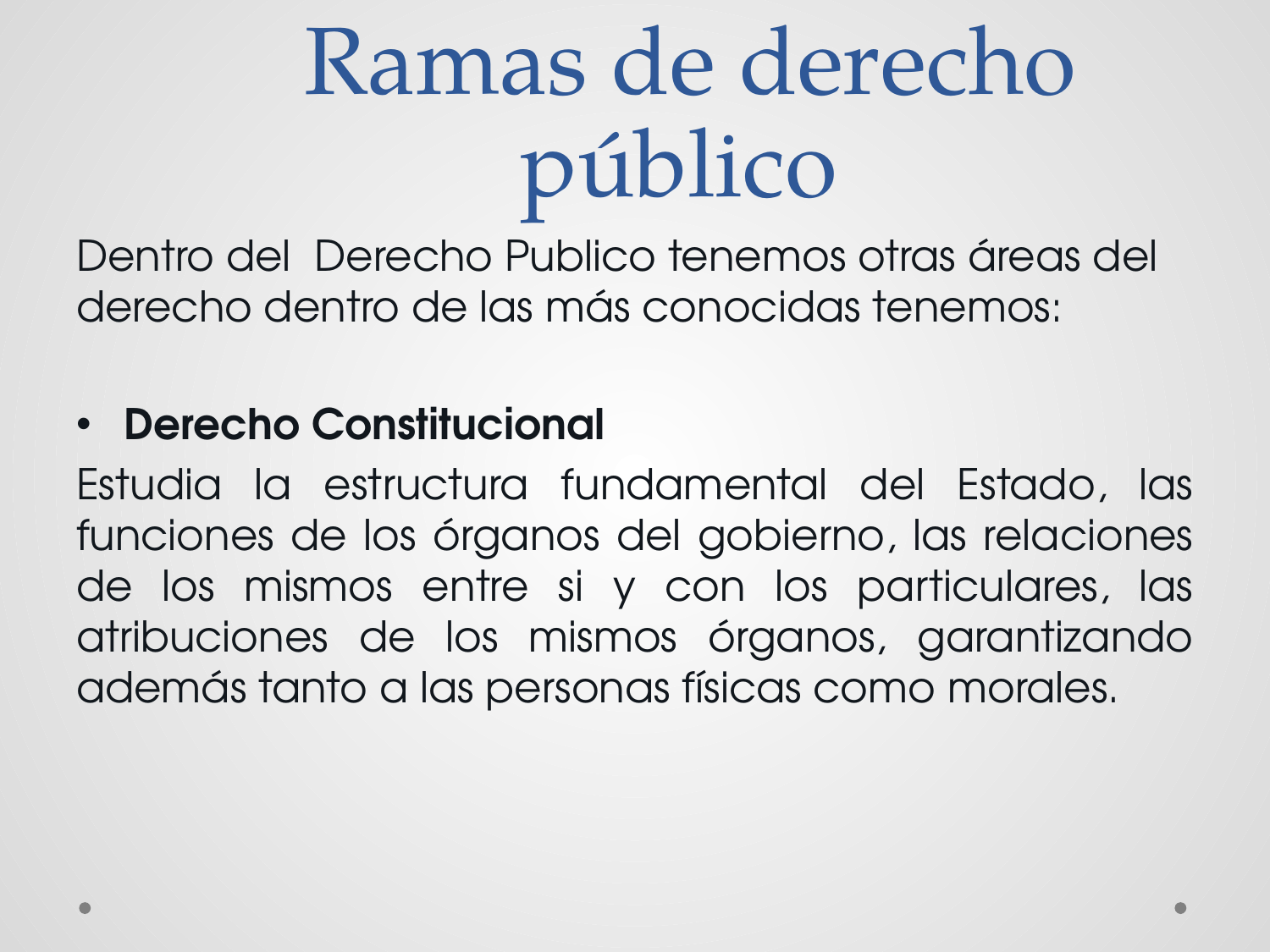

# Ramas de derecho público
Dentro del  Derecho Publico tenemos otras áreas del derecho dentro de las más conocidas tenemos:

Derecho Constitucional
Estudia la estructura fundamental del Estado, las funciones de los órganos del gobierno, las relaciones de los mismos entre si y con los particulares, las atribuciones de los mismos órganos, garantizando además tanto a las personas físicas como morales.